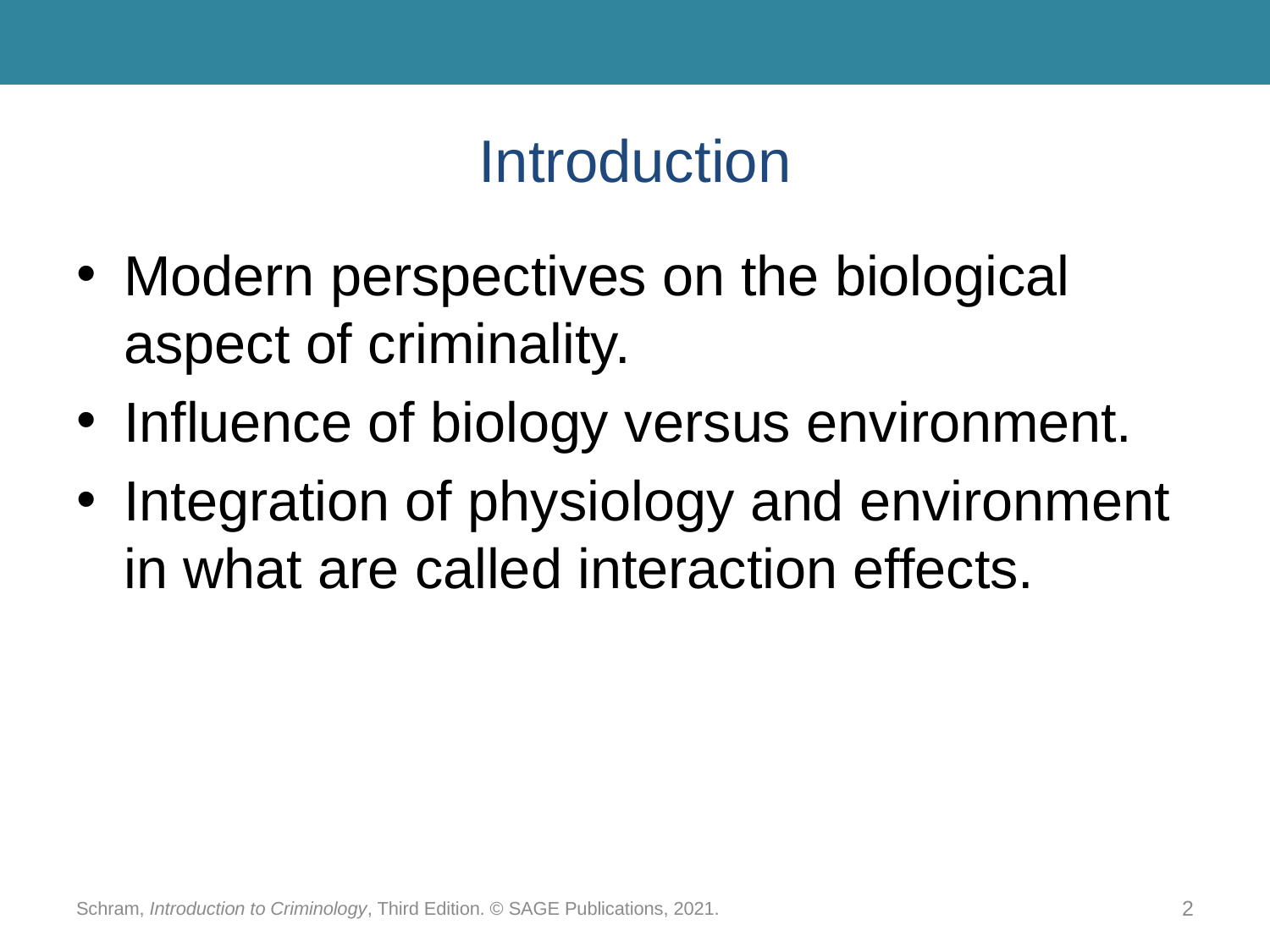

# Introduction
Modern perspectives on the biological aspect of criminality.
Influence of biology versus environment.
Integration of physiology and environment in what are called interaction effects.
Schram, Introduction to Criminology, Third Edition. © SAGE Publications, 2021.
2